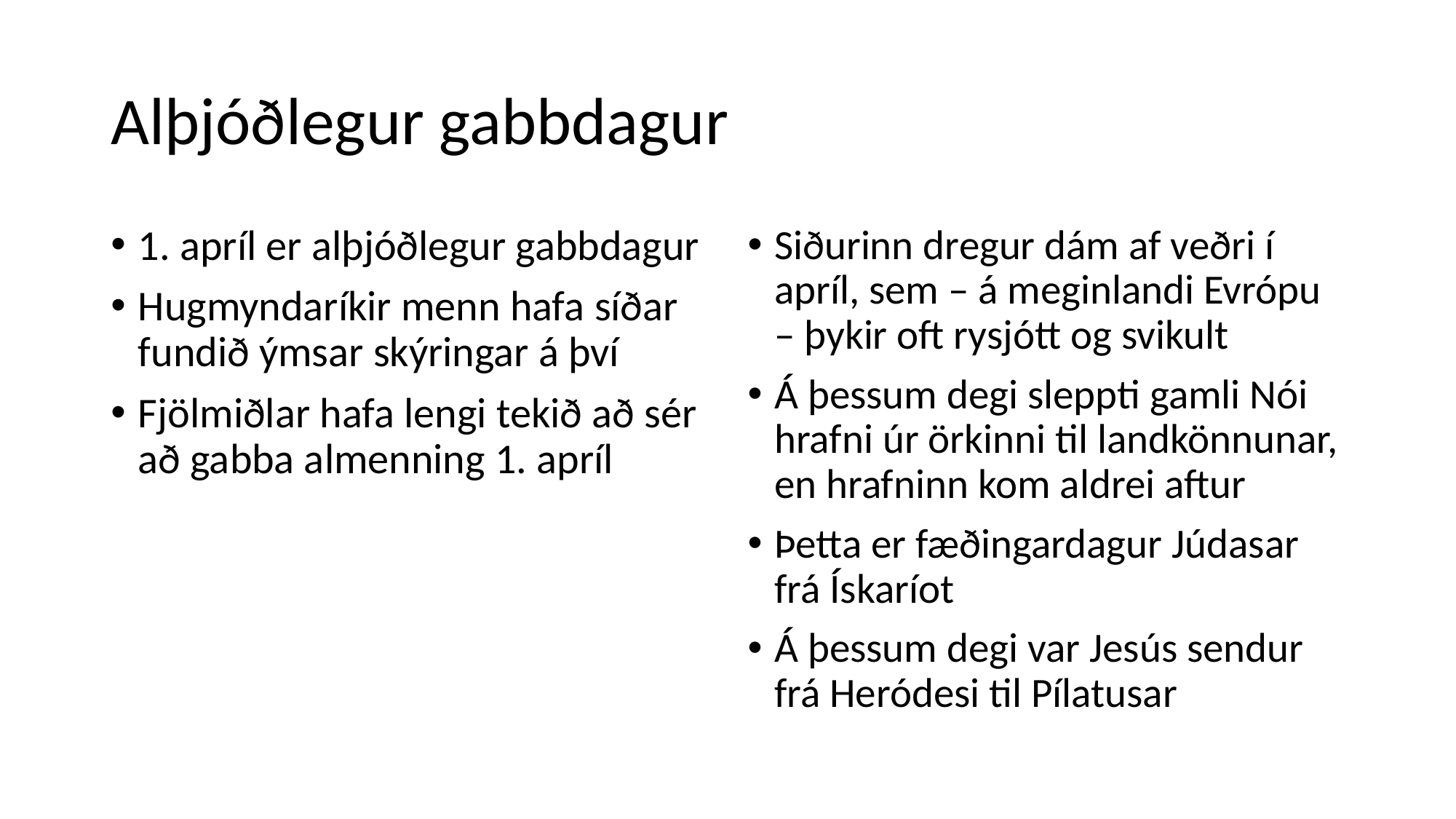

# Alþjóðlegur gabbdagur
1. apríl er alþjóðlegur gabbdagur
Hugmyndaríkir menn hafa síðar fundið ýmsar skýringar á því
Fjölmiðlar hafa lengi tekið að sér að gabba almenning 1. apríl
Siðurinn dregur dám af veðri í apríl, sem – á meginlandi Evrópu – þykir oft rysjótt og svikult
Á þessum degi sleppti gamli Nói hrafni úr örkinni til landkönnunar, en hrafninn kom aldrei aftur
Þetta er fæðingardagur Júdasar frá Ískaríot
Á þessum degi var Jesús sendur frá Heródesi til Pílatusar